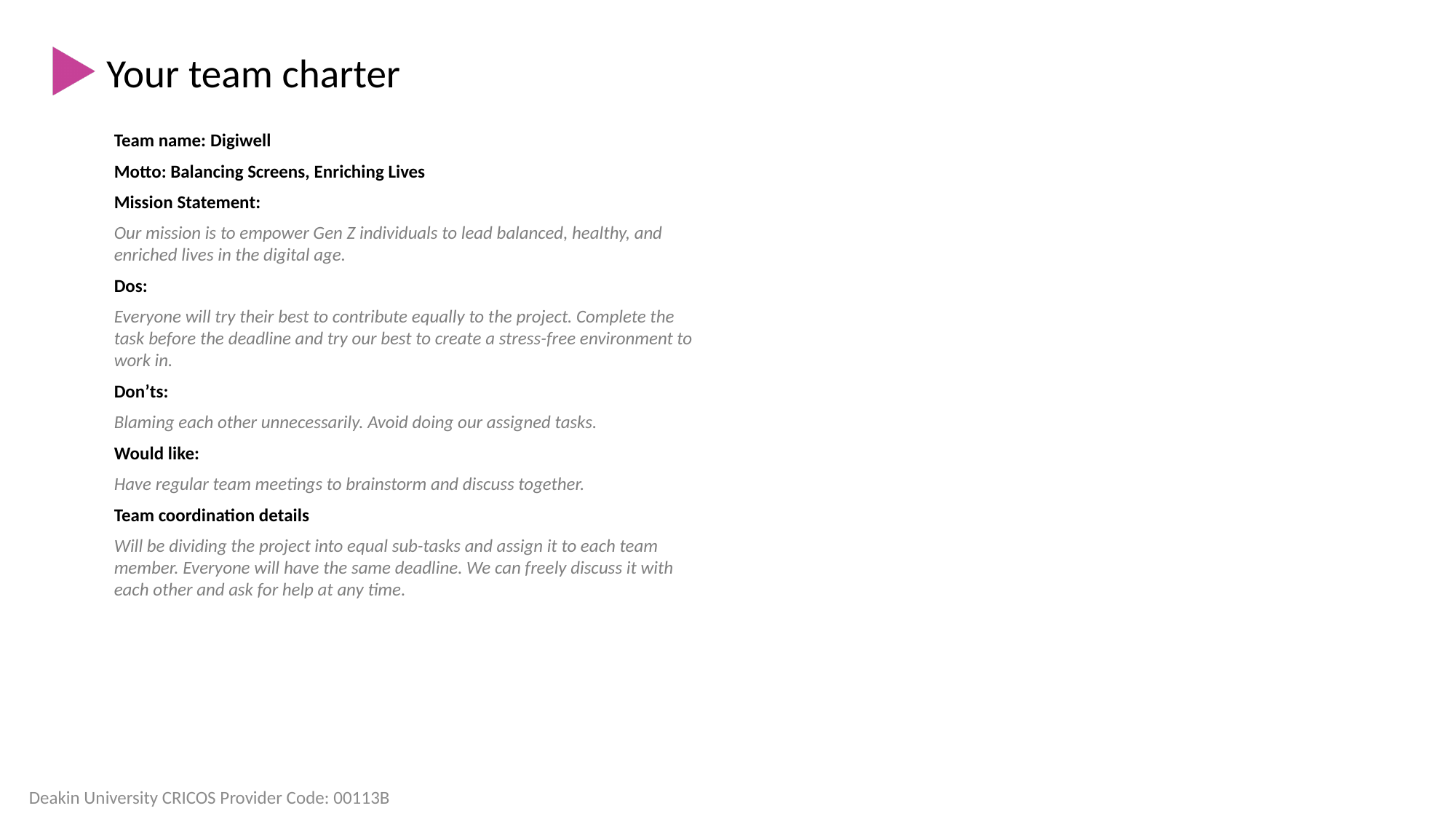

# Your team charter
Team name: Digiwell
Motto: Balancing Screens, Enriching Lives
Mission Statement:
Our mission is to empower Gen Z individuals to lead balanced, healthy, and enriched lives in the digital age.
Dos:
Everyone will try their best to contribute equally to the project. Complete the task before the deadline and try our best to create a stress-free environment to work in.
Don’ts:
Blaming each other unnecessarily. Avoid doing our assigned tasks.
Would like:
Have regular team meetings to brainstorm and discuss together.
Team coordination details
Will be dividing the project into equal sub-tasks and assign it to each team member. Everyone will have the same deadline. We can freely discuss it with each other and ask for help at any time.

1
Deakin University CRICOS Provider Code: 00113B